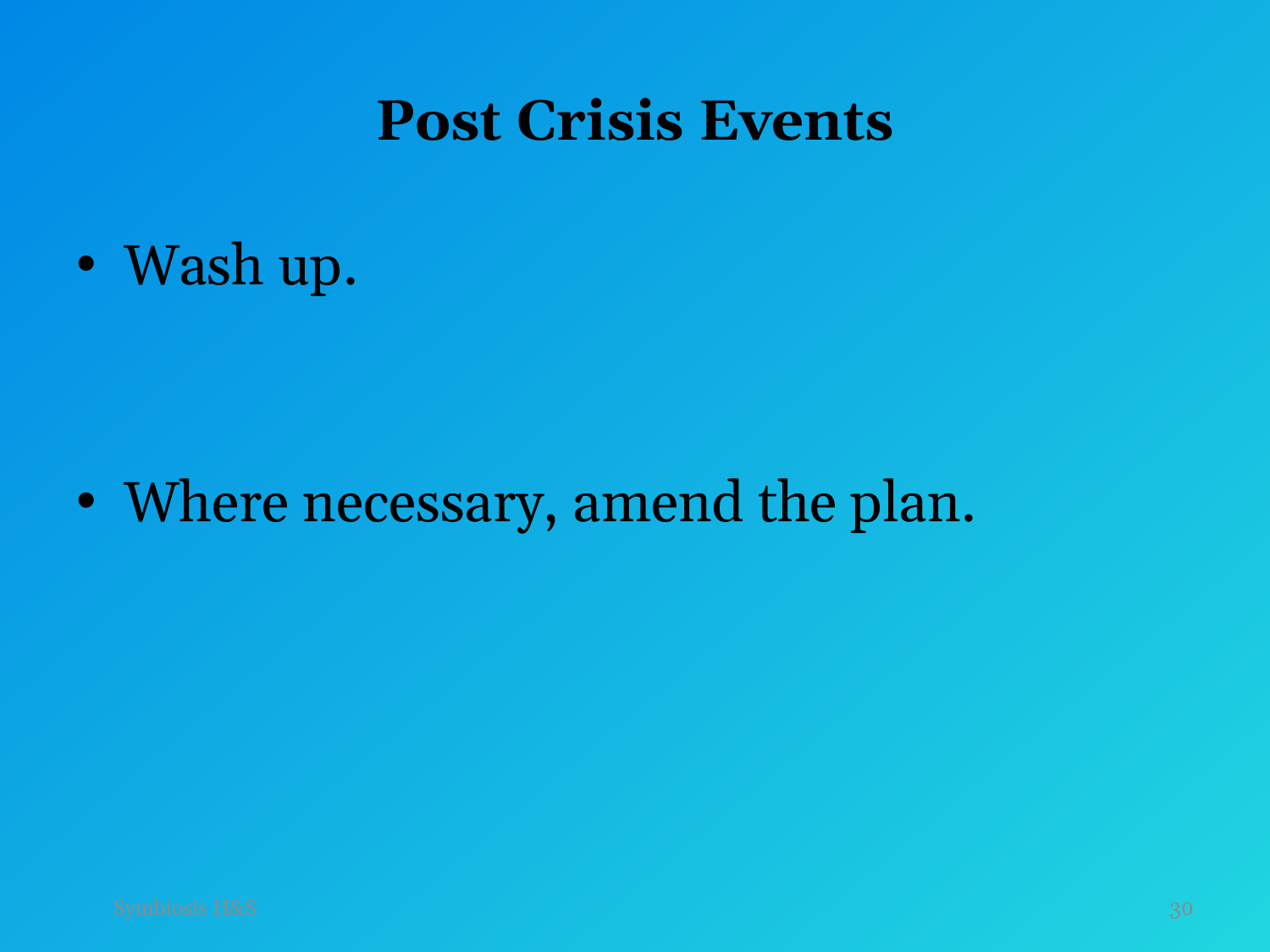

# Post Crisis Events
Wash up.

Where necessary, amend the plan.

Symbiosis H&S
30